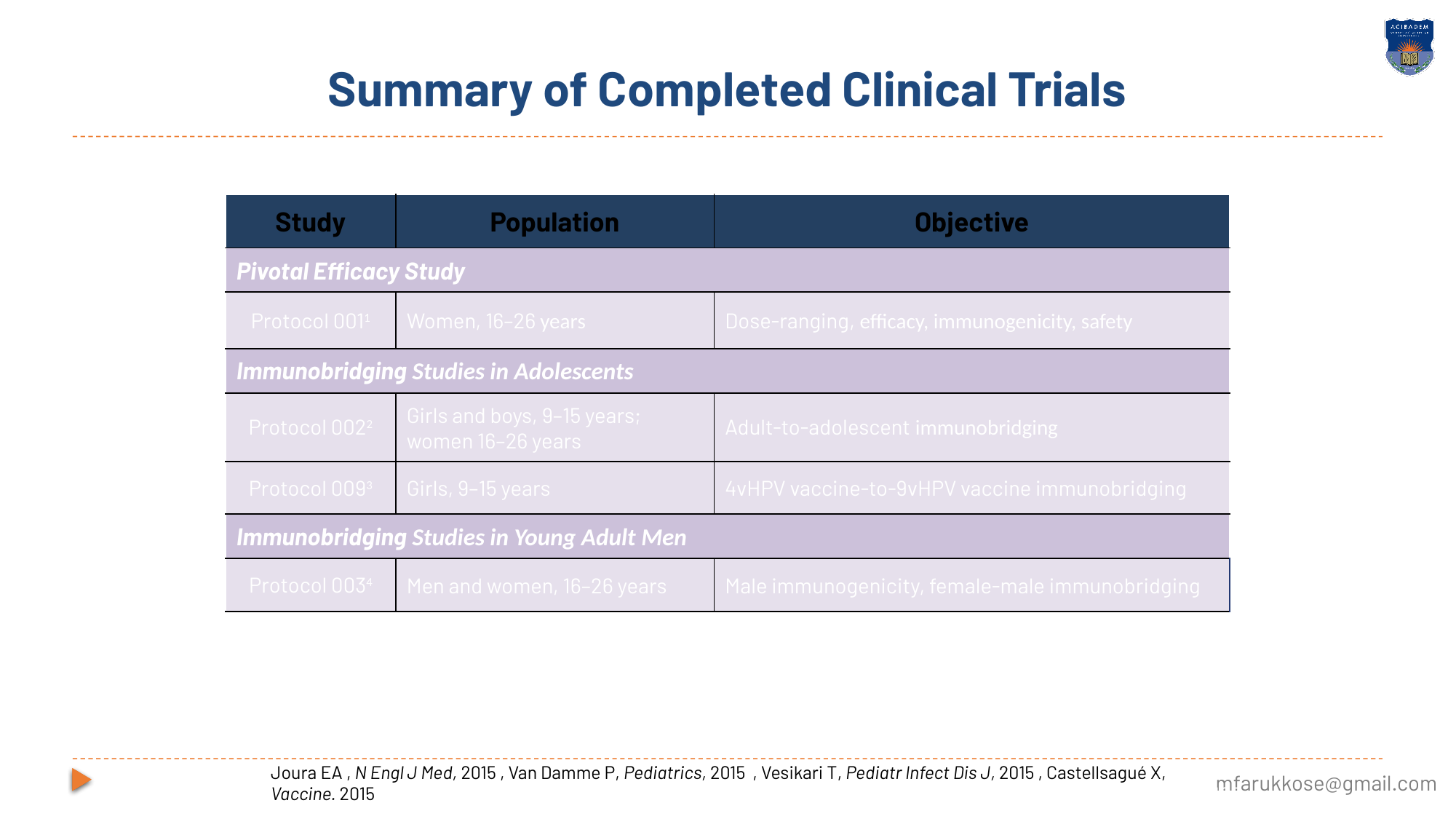

# Summary of Completed Clinical Trials
| Study | Population | Objective |
| --- | --- | --- |
| Pivotal Efficacy Study |  |  |
| Protocol 0011 | Women, 16–26 years | Dose-ranging, efficacy, immunogenicity, safety |
| Immunobridging Studies in Adolescents |  |  |
| Protocol 0022 | Girls and boys, 9–15 years; women 16–26 years | Adult-to-adolescent immunobridging |
| Protocol 0093 | Girls, 9–15 years | 4vHPV vaccine-to-9vHPV vaccine immunobridging |
| Immunobridging Studies in Young Adult Men |  |  |
| Protocol 0034 | Men and women, 16–26 years | Male immunogenicity, female-male immunobridging |
Joura EA , N Engl J Med, 2015 , Van Damme P, Pediatrics, 2015  , Vesikari T, Pediatr Infect Dis J, 2015 , Castellsagué X, Vaccine. 2015
125